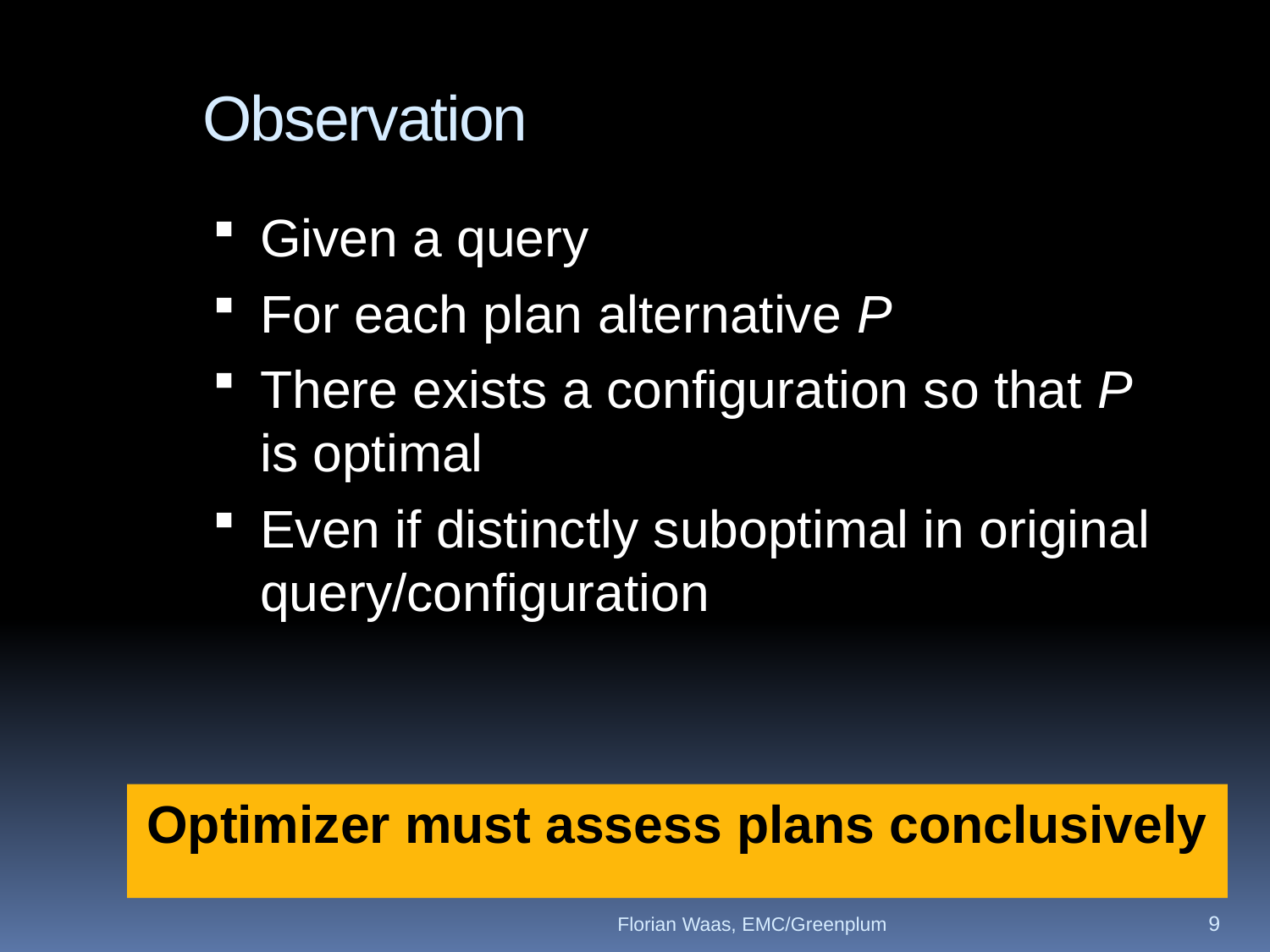

Observation
Given a query
For each plan alternative P
There exists a configuration so that P is optimal
Even if distinctly suboptimal in original query/configuration

Optimizer must assess plans conclusively

Florian Waas, EMC/Greenplum
9